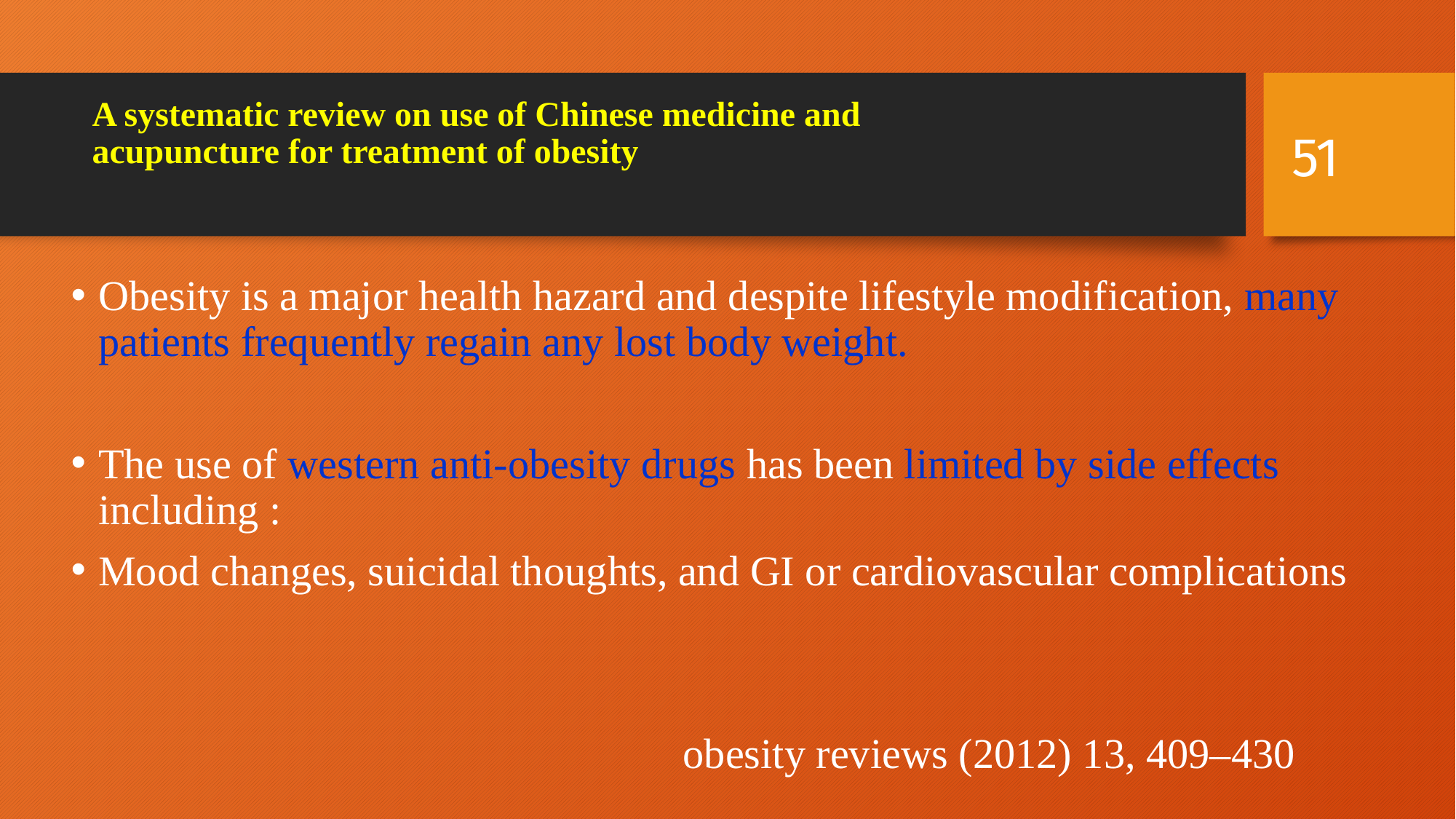

51
# A systematic review on use of Chinese medicine and acupuncture for treatment of obesity
Obesity is a major health hazard and despite lifestyle modification, many patients frequently regain any lost body weight.

The use of western anti-obesity drugs has been limited by side effects including :
Mood changes, suicidal thoughts, and GI or cardiovascular complications

                                                          obesity reviews (2012) 13, 409–430